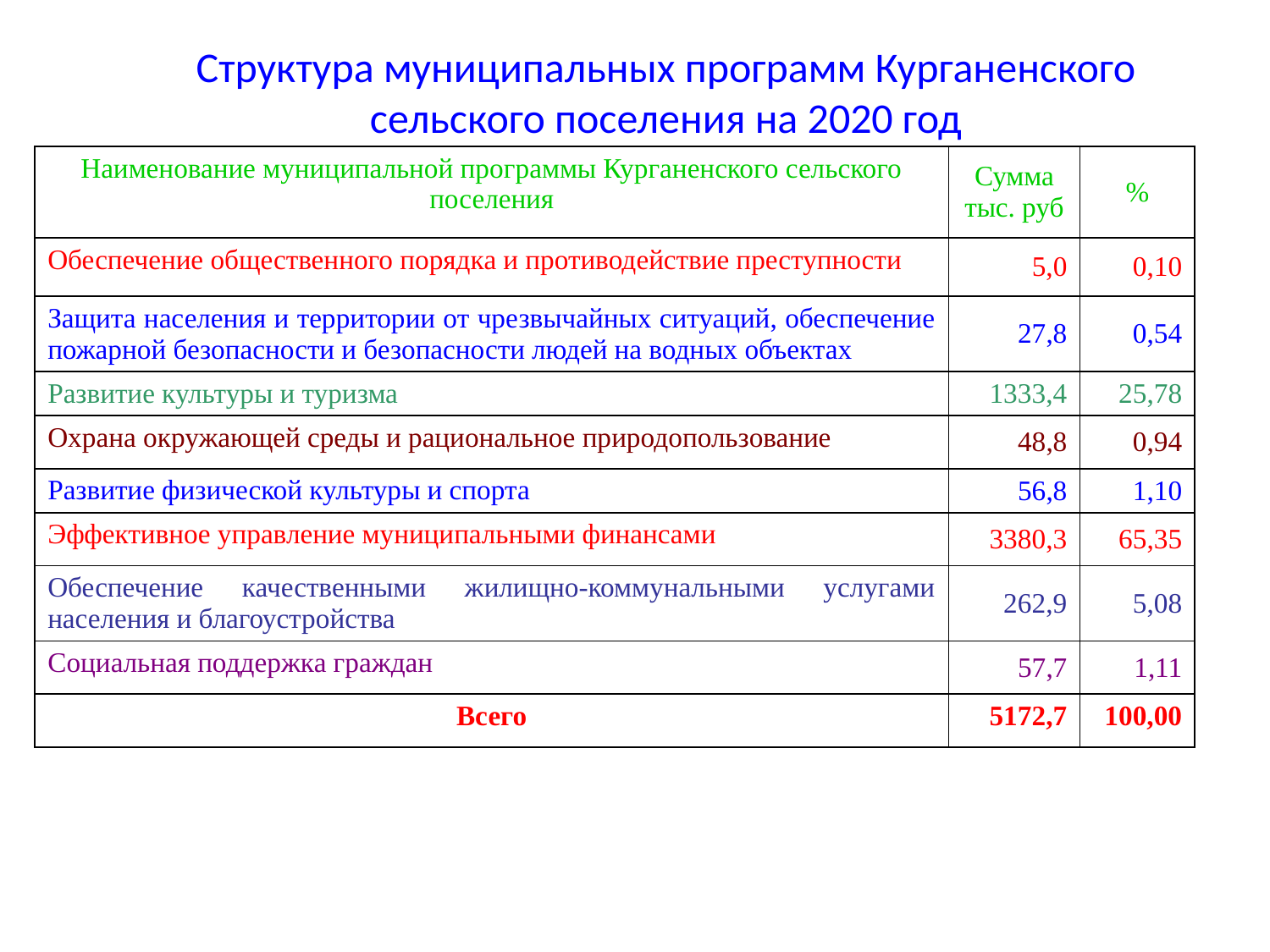

Структура муниципальных программ Курганенского сельского поселения на 2020 год
| Наименование муниципальной программы Курганенского сельского поселения | Сумма тыс. руб | % |
| --- | --- | --- |
| Обеспечение общественного порядка и противодействие преступности | 5,0 | 0,10 |
| Защита населения и территории от чрезвычайных ситуаций, обеспечение пожарной безопасности и безопасности людей на водных объектах | 27,8 | 0,54 |
| Развитие культуры и туризма | 1333,4 | 25,78 |
| Охрана окружающей среды и рациональное природопользование | 48,8 | 0,94 |
| Развитие физической культуры и спорта | 56,8 | 1,10 |
| Эффективное управление муниципальными финансами | 3380,3 | 65,35 |
| Обеспечение качественными жилищно-коммунальными услугами населения и благоустройства | 262,9 | 5,08 |
| Социальная поддержка граждан | 57,7 | 1,11 |
| Всего | 5172,7 | 100,00 |